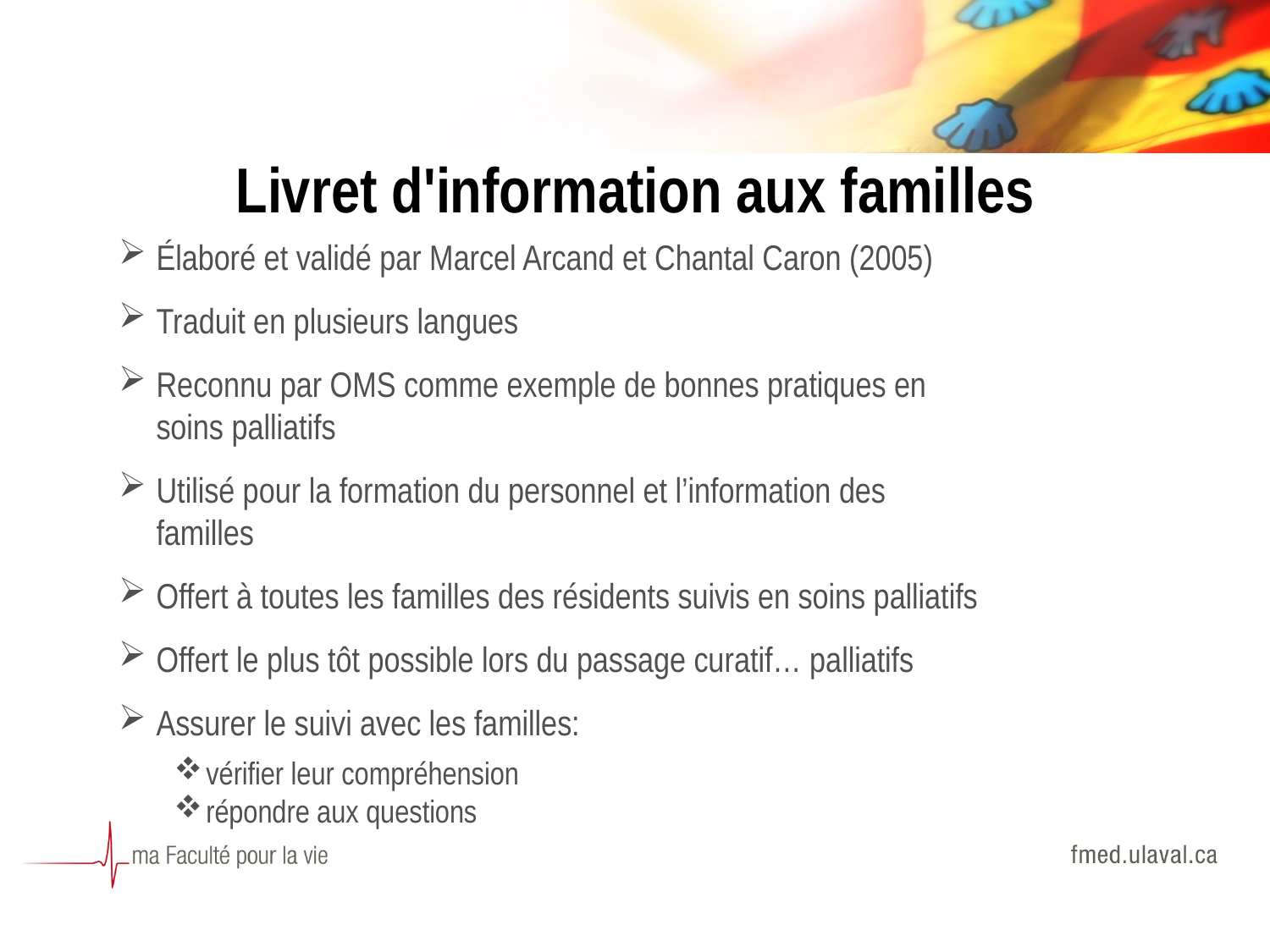

# Livret d'information aux familles

Élaboré et validé par Marcel Arcand et Chantal Caron (2005)
Traduit en plusieurs langues
Reconnu par OMS comme exemple de bonnes pratiques en soins palliatifs
Utilisé pour la formation du personnel et l’information des familles
Offert à toutes les familles des résidents suivis en soins palliatifs
Offert le plus tôt possible lors du passage curatif… palliatifs
Assurer le suivi avec les familles:
vérifier leur compréhension
répondre aux questions
28